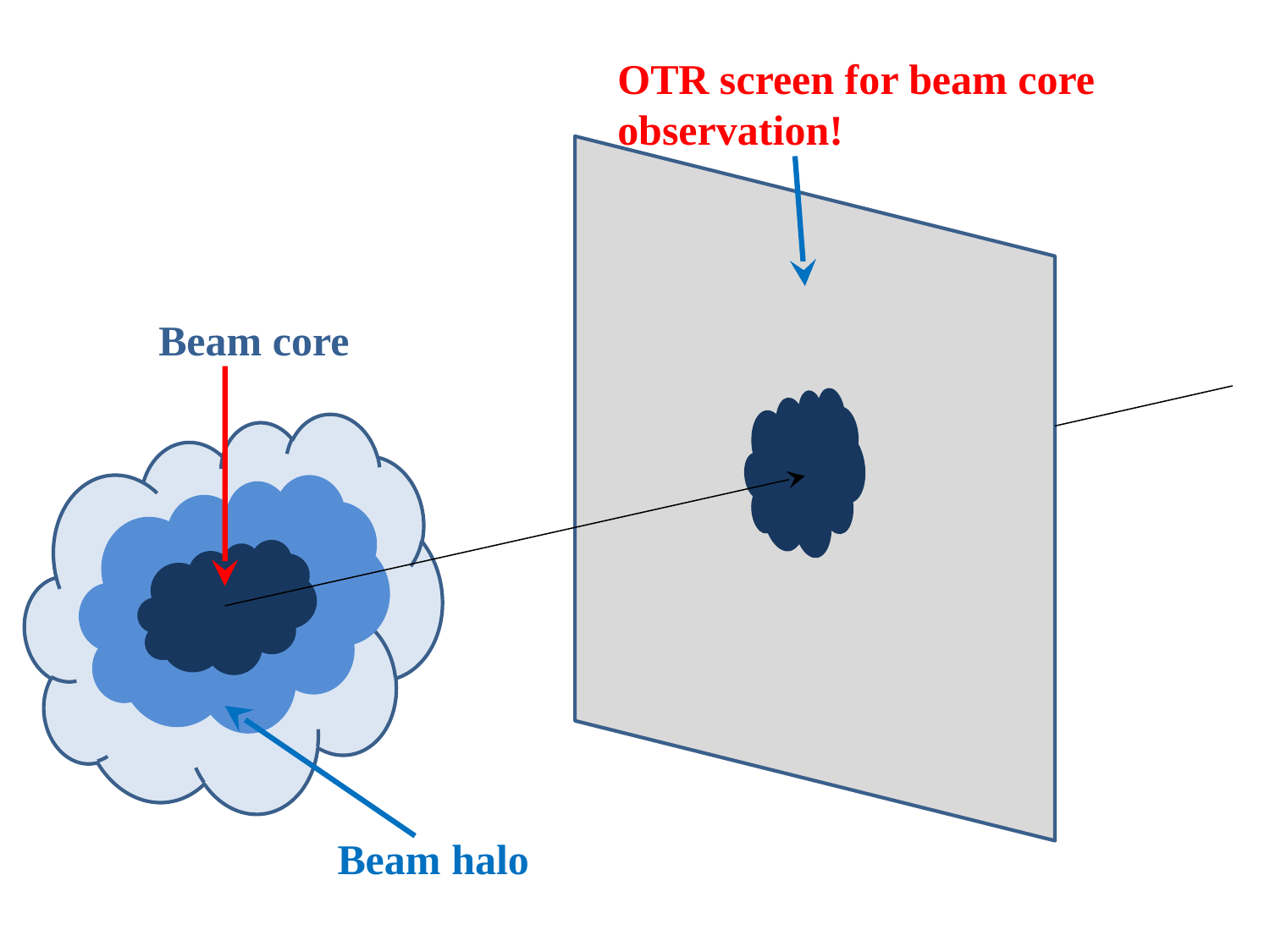

OTR screen for beam core observation!

Beam core

Beam halo